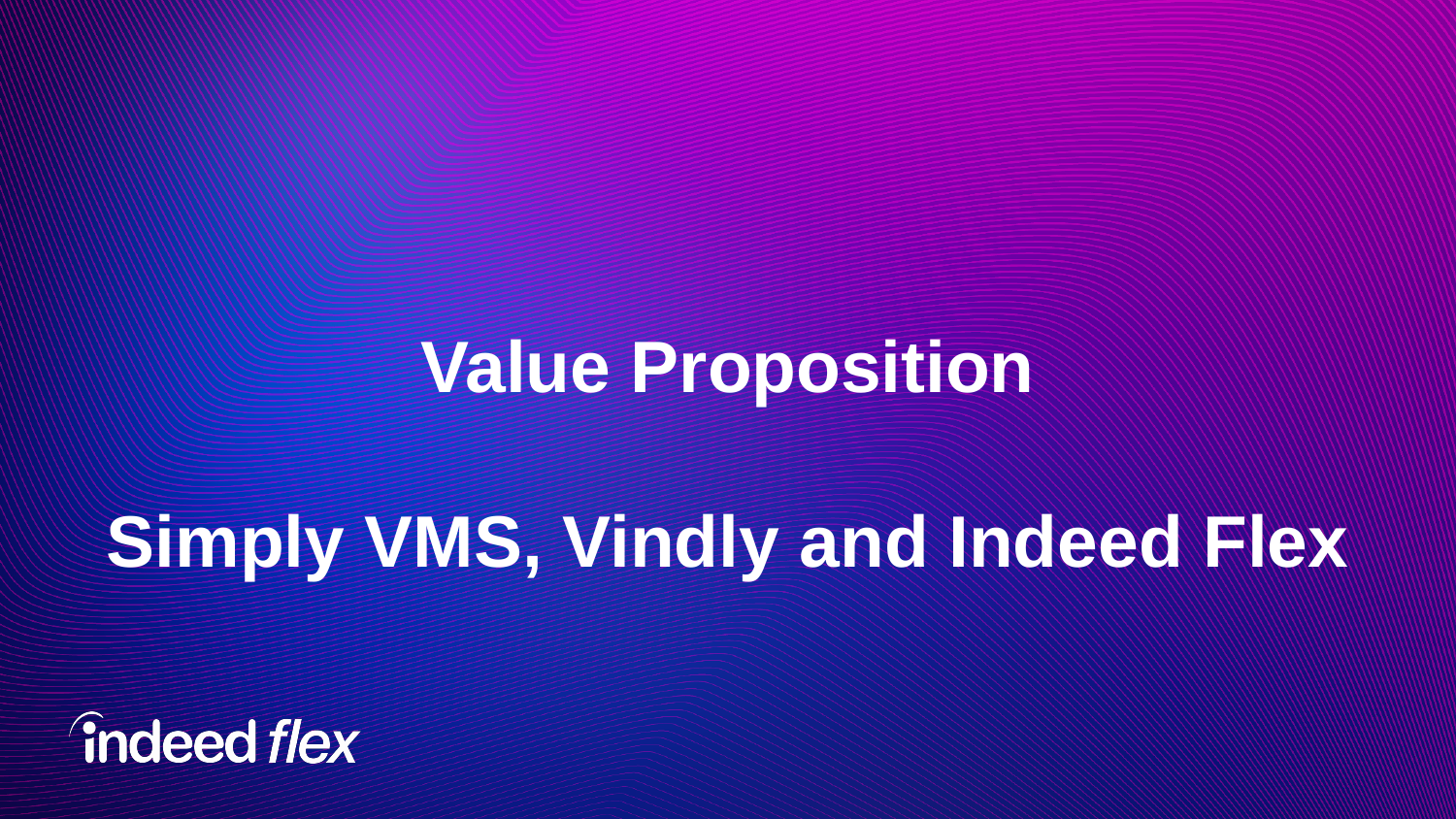

# Value Proposition Simply VMS, Vindly and Indeed Flex

5